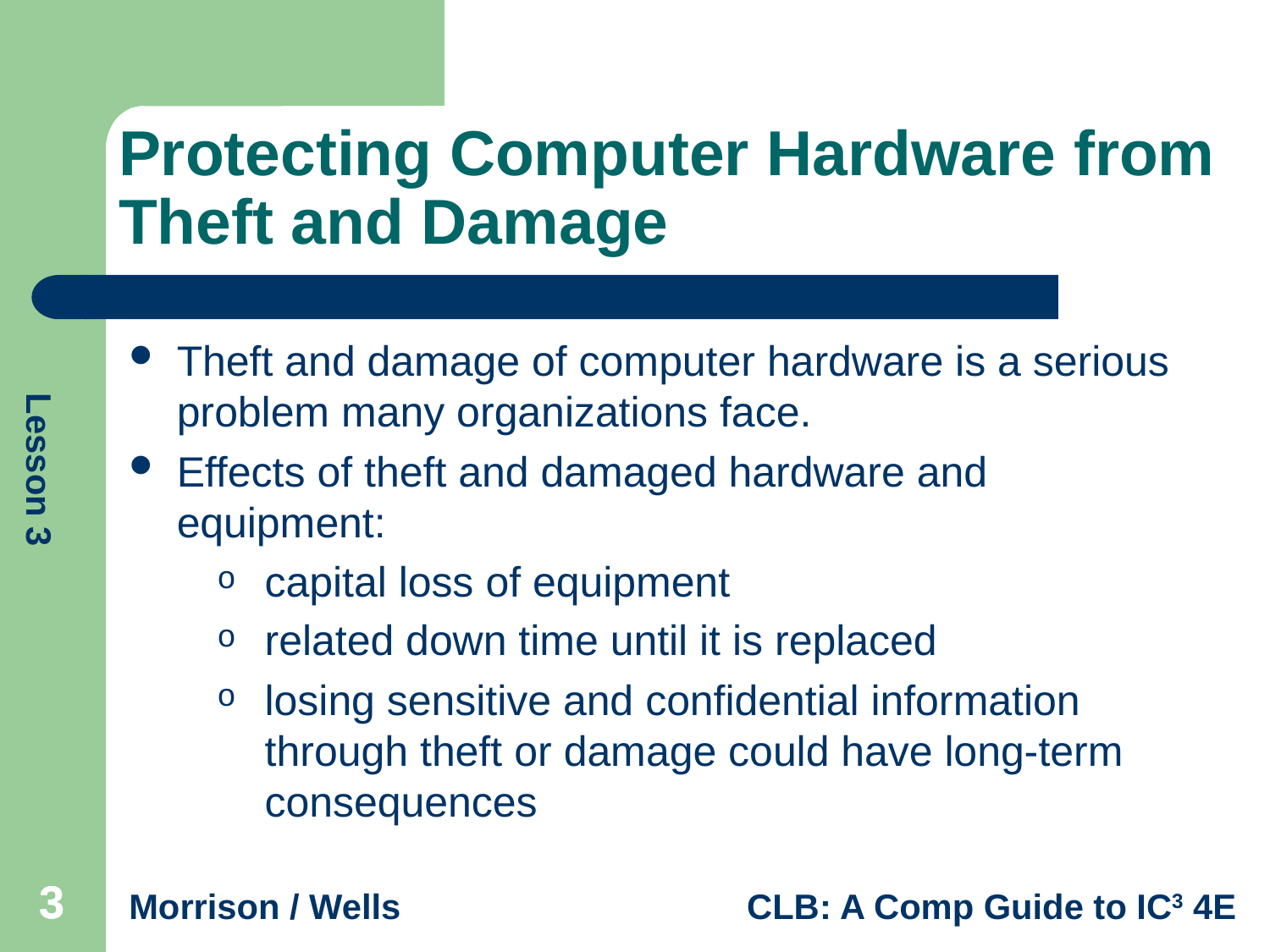

# Protecting Computer Hardware from Theft and Damage
Theft and damage of computer hardware is a serious problem many organizations face.
Effects of theft and damaged hardware and equipment:
capital loss of equipment
related down time until it is replaced
losing sensitive and confidential information through theft or damage could have long-term consequences

3
3
3